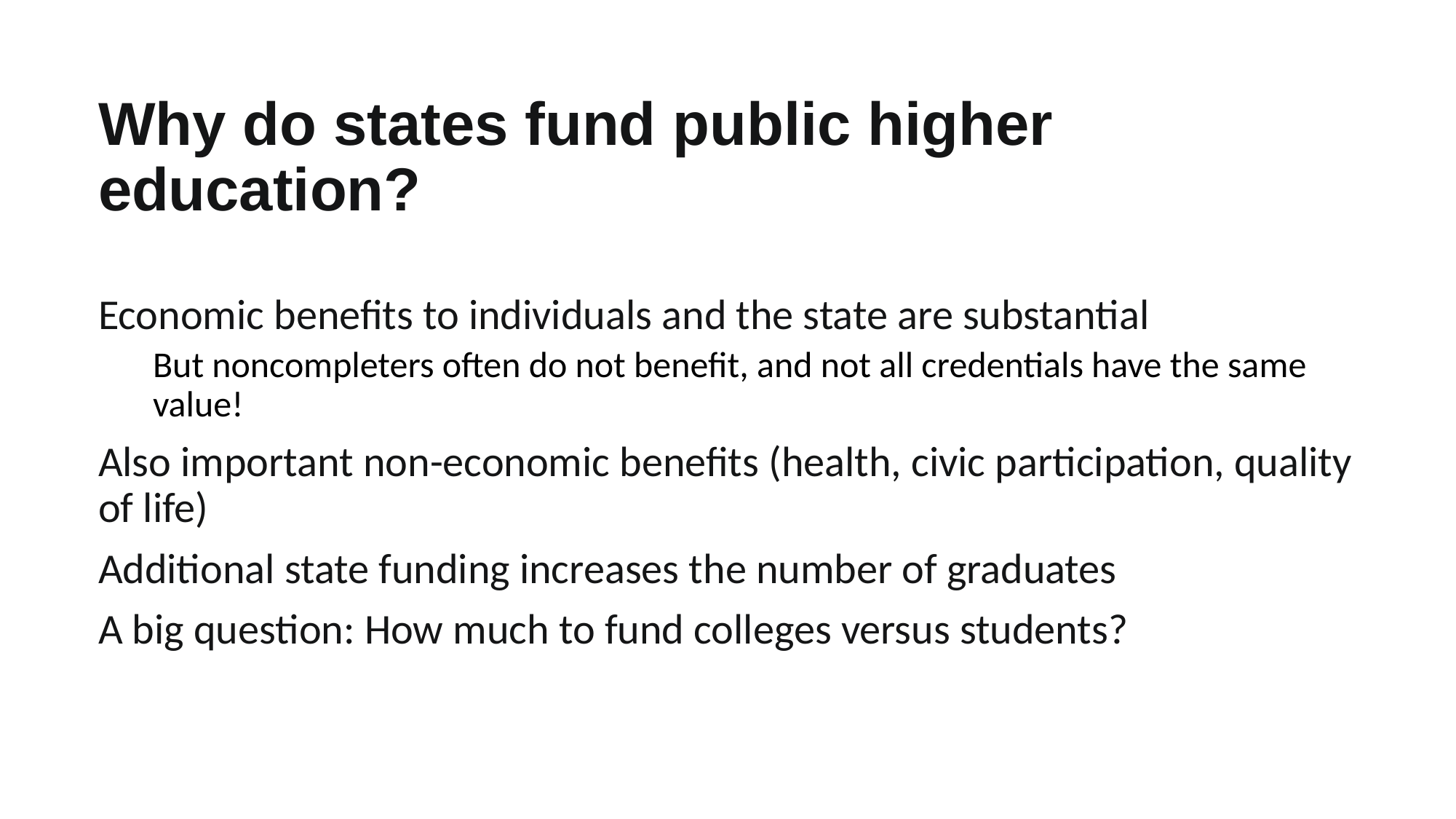

# Why do states fund public higher education?
Economic benefits to individuals and the state are substantial
But noncompleters often do not benefit, and not all credentials have the same value!
Also important non-economic benefits (health, civic participation, quality of life)
Additional state funding increases the number of graduates
A big question: How much to fund colleges versus students?